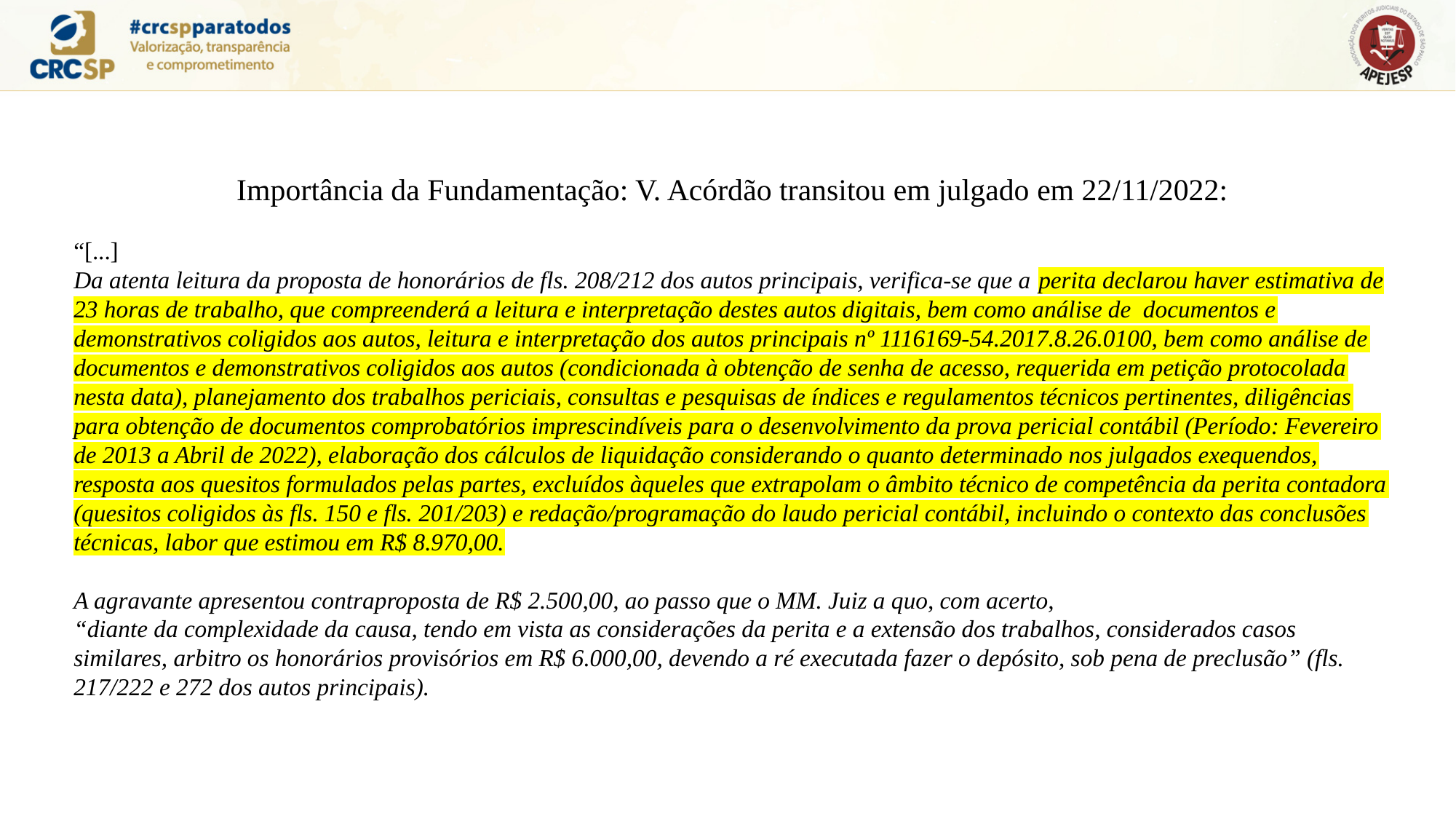

Importância da Fundamentação: V. Acórdão transitou em julgado em 22/11/2022:

“[...]
Da atenta leitura da proposta de honorários de fls. 208/212 dos autos principais, verifica-se que a perita declarou haver estimativa de 23 horas de trabalho, que compreenderá a leitura e interpretação destes autos digitais, bem como análise de  documentos e demonstrativos coligidos aos autos, leitura e interpretação dos autos principais nº 1116169-54.2017.8.26.0100, bem como análise de documentos e demonstrativos coligidos aos autos (condicionada à obtenção de senha de acesso, requerida em petição protocolada nesta data), planejamento dos trabalhos periciais, consultas e pesquisas de índices e regulamentos técnicos pertinentes, diligências para obtenção de documentos comprobatórios imprescindíveis para o desenvolvimento da prova pericial contábil (Período: Fevereiro de 2013 a Abril de 2022), elaboração dos cálculos de liquidação considerando o quanto determinado nos julgados exequendos, resposta aos quesitos formulados pelas partes, excluídos àqueles que extrapolam o âmbito técnico de competência da perita contadora (quesitos coligidos às fls. 150 e fls. 201/203) e redação/programação do laudo pericial contábil, incluindo o contexto das conclusões técnicas, labor que estimou em R$ 8.970,00.

A agravante apresentou contraproposta de R$ 2.500,00, ao passo que o MM. Juiz a quo, com acerto,
“diante da complexidade da causa, tendo em vista as considerações da perita e a extensão dos trabalhos, considerados casos similares, arbitro os honorários provisórios em R$ 6.000,00, devendo a ré executada fazer o depósito, sob pena de preclusão” (fls. 217/222 e 272 dos autos principais).